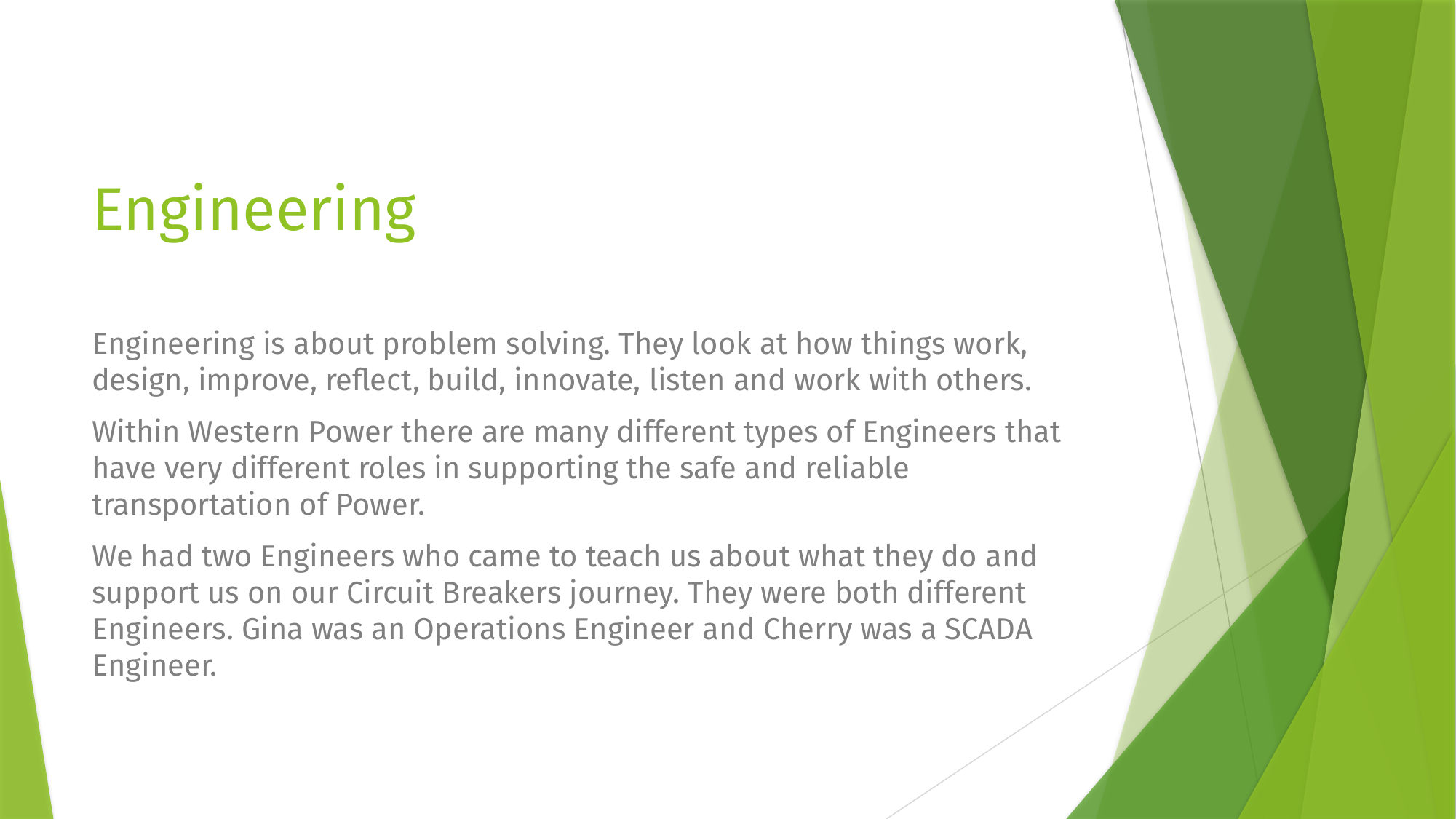

# Engineering
Engineering is about problem solving. They look at how things work, design, improve, reflect, build, innovate, listen and work with others.
Within Western Power there are many different types of Engineers that have very different roles in supporting the safe and reliable transportation of Power.
We had two Engineers who came to teach us about what they do and support us on our Circuit Breakers journey. They were both different Engineers. Gina was an Operations Engineer and Cherry was a SCADA Engineer.